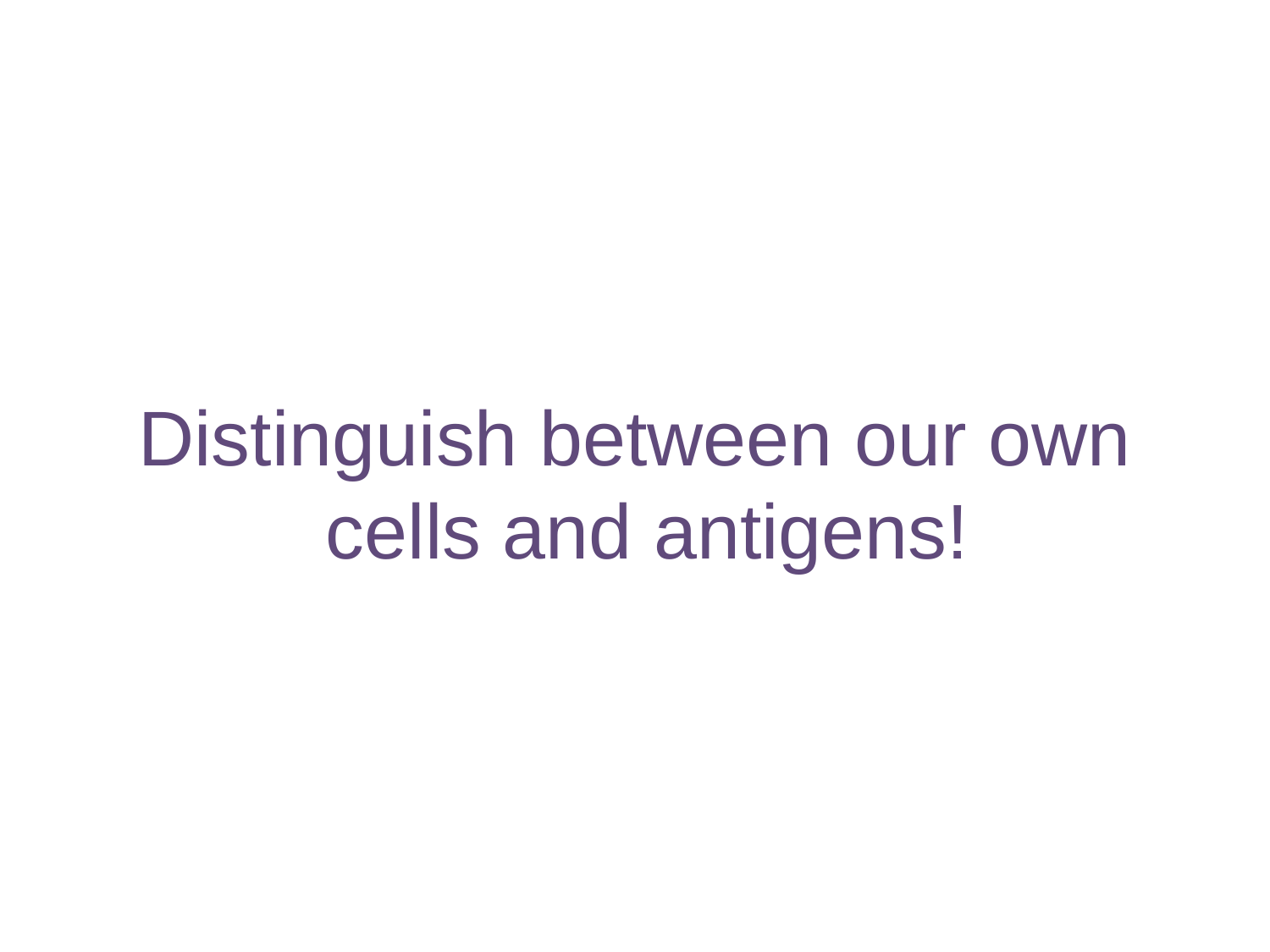

Distinguish between our own cells and antigens!